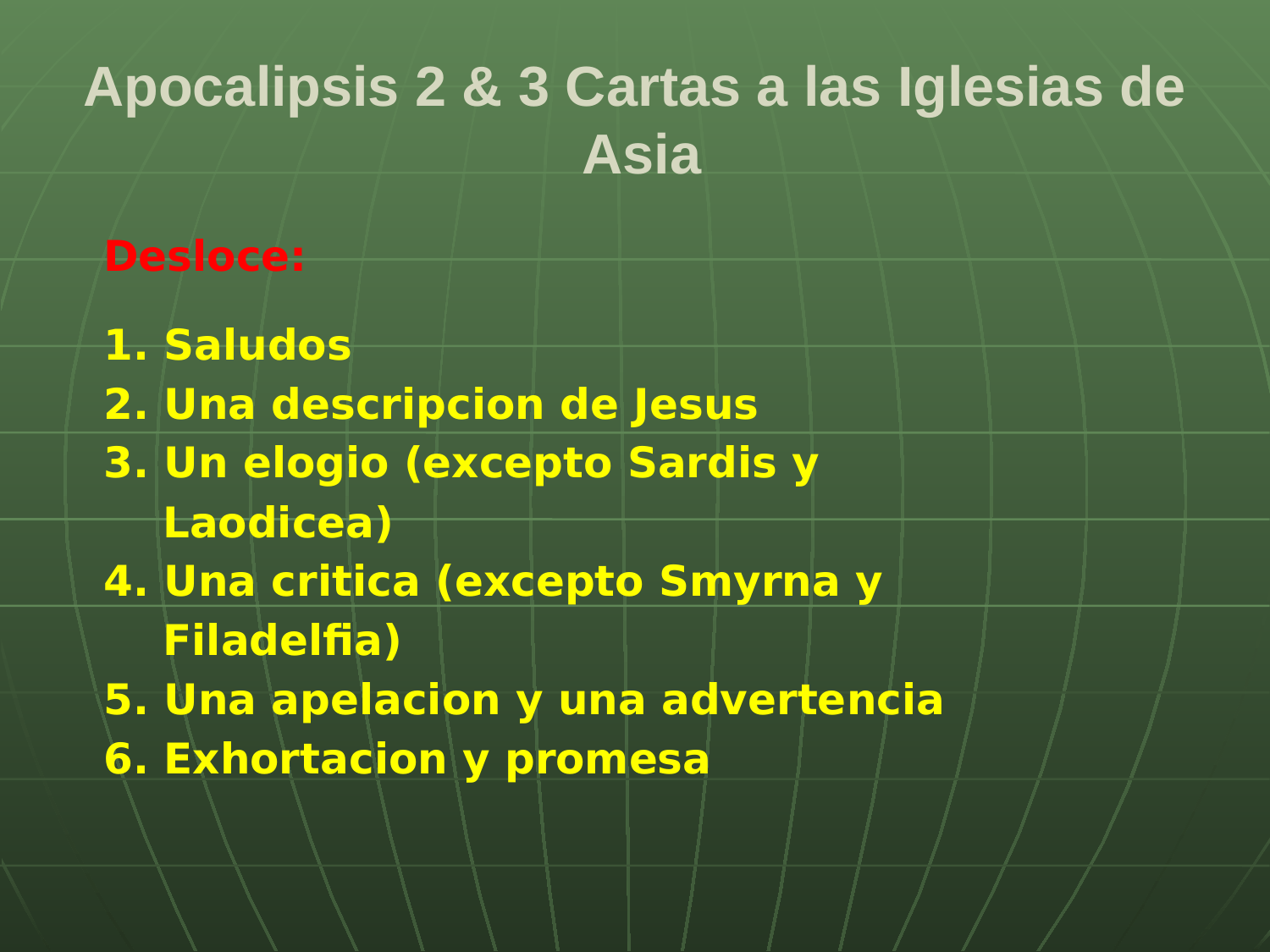

# Apocalipsis 2 & 3 Cartas a las Iglesias de  Asia
Desloce:

1. Saludos
2. Una descripcion de Jesus
3. Un elogio (excepto Sardis y
    Laodicea)
4. Una critica (excepto Smyrna y
    Filadelfia)
5. Una apelacion y una advertencia
6. Exhortacion y promesa